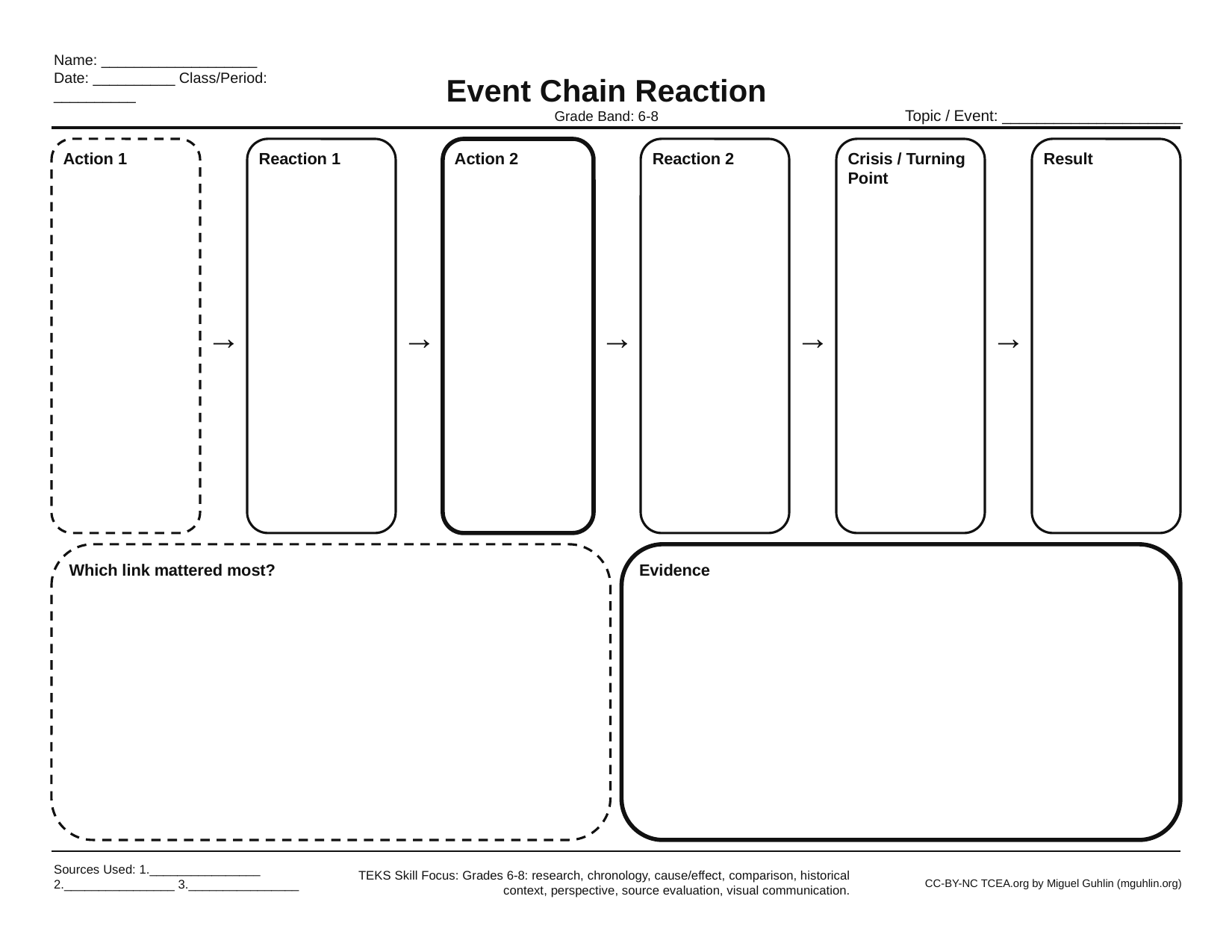

Name: ___________________
Date: __________ Class/Period: __________
Event Chain Reaction
Topic / Event: _____________________
Grade Band: 6-8
Action 1

→
Reaction 1

→
Action 2

→
Reaction 2

→
Crisis / Turning Point

→
Result

Which link mattered most?

Evidence

Sources Used: 1.________________ 2.________________ 3.________________
TEKS Skill Focus: Grades 6-8: research, chronology, cause/effect, comparison, historical context, perspective, source evaluation, visual communication.
CC-BY-NC TCEA.org by Miguel Guhlin (mguhlin.org)